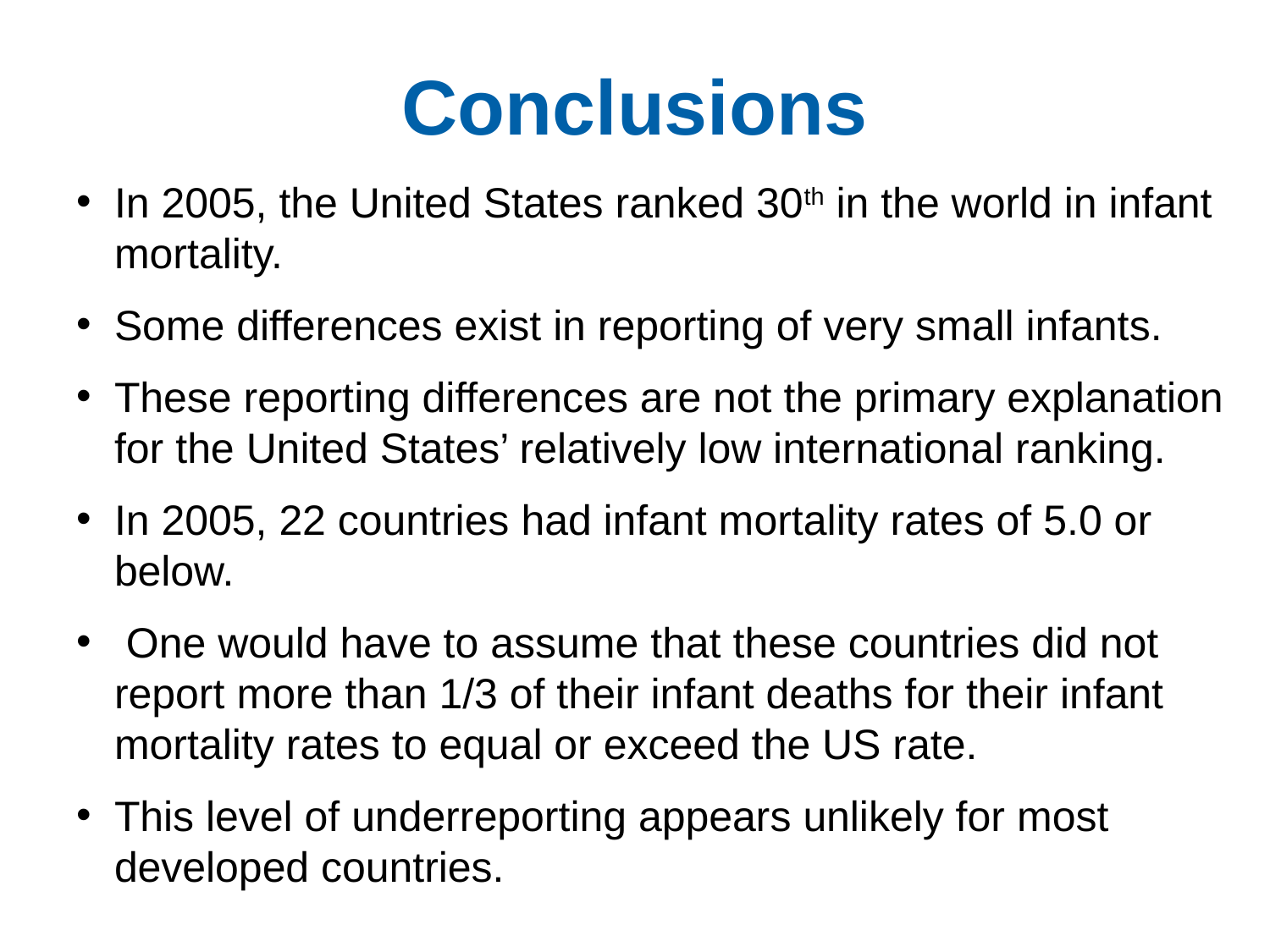

# Conclusions
In 2005, the United States ranked 30th in the world in infant mortality.
Some differences exist in reporting of very small infants.
These reporting differences are not the primary explanation for the United States’ relatively low international ranking.
In 2005, 22 countries had infant mortality rates of 5.0 or below.
 One would have to assume that these countries did not report more than 1/3 of their infant deaths for their infant mortality rates to equal or exceed the US rate.
This level of underreporting appears unlikely for most developed countries.